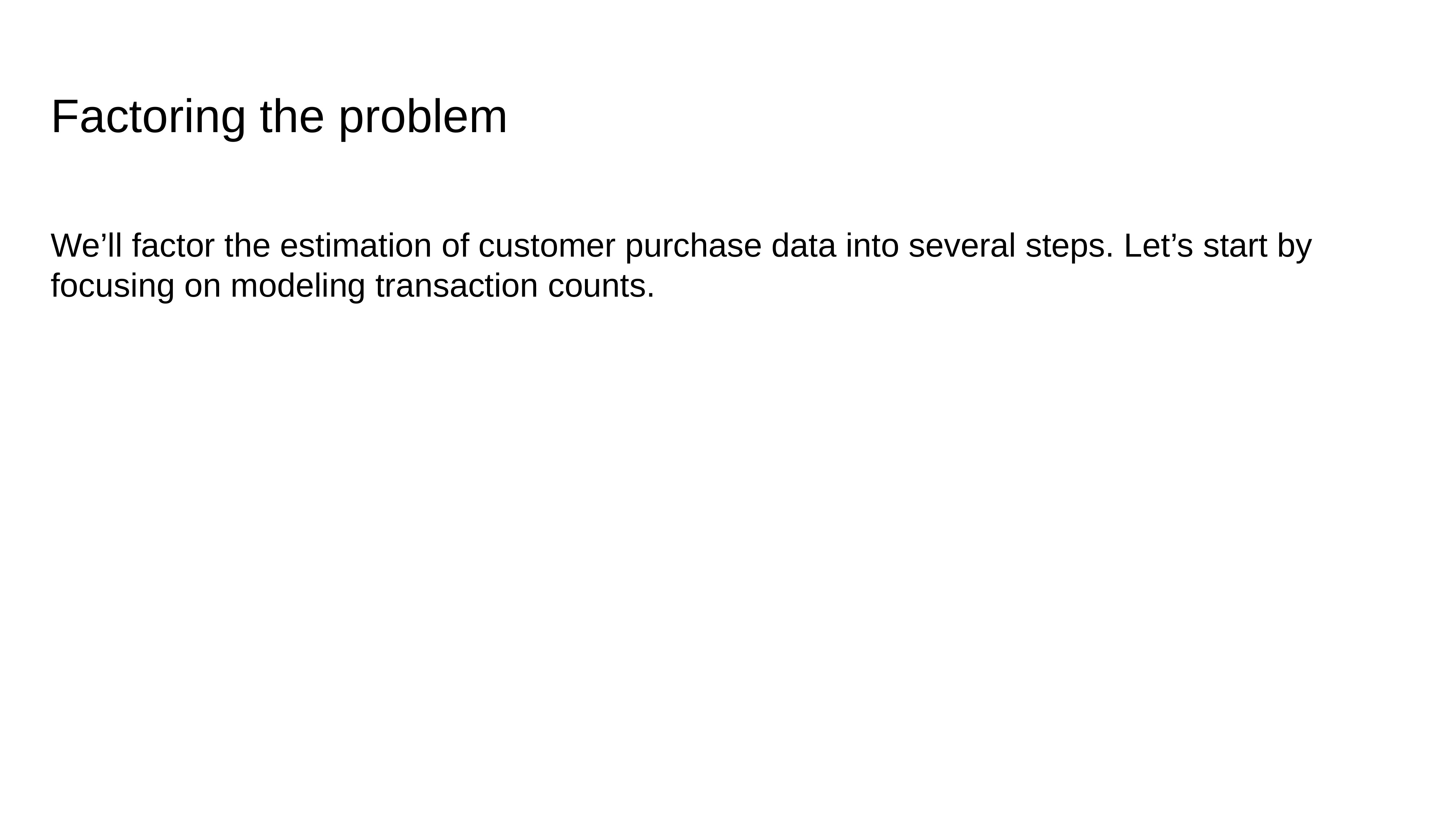

# Factoring the problem
We’ll factor the estimation of customer purchase data into several steps. Let’s start by focusing on modeling transaction counts.